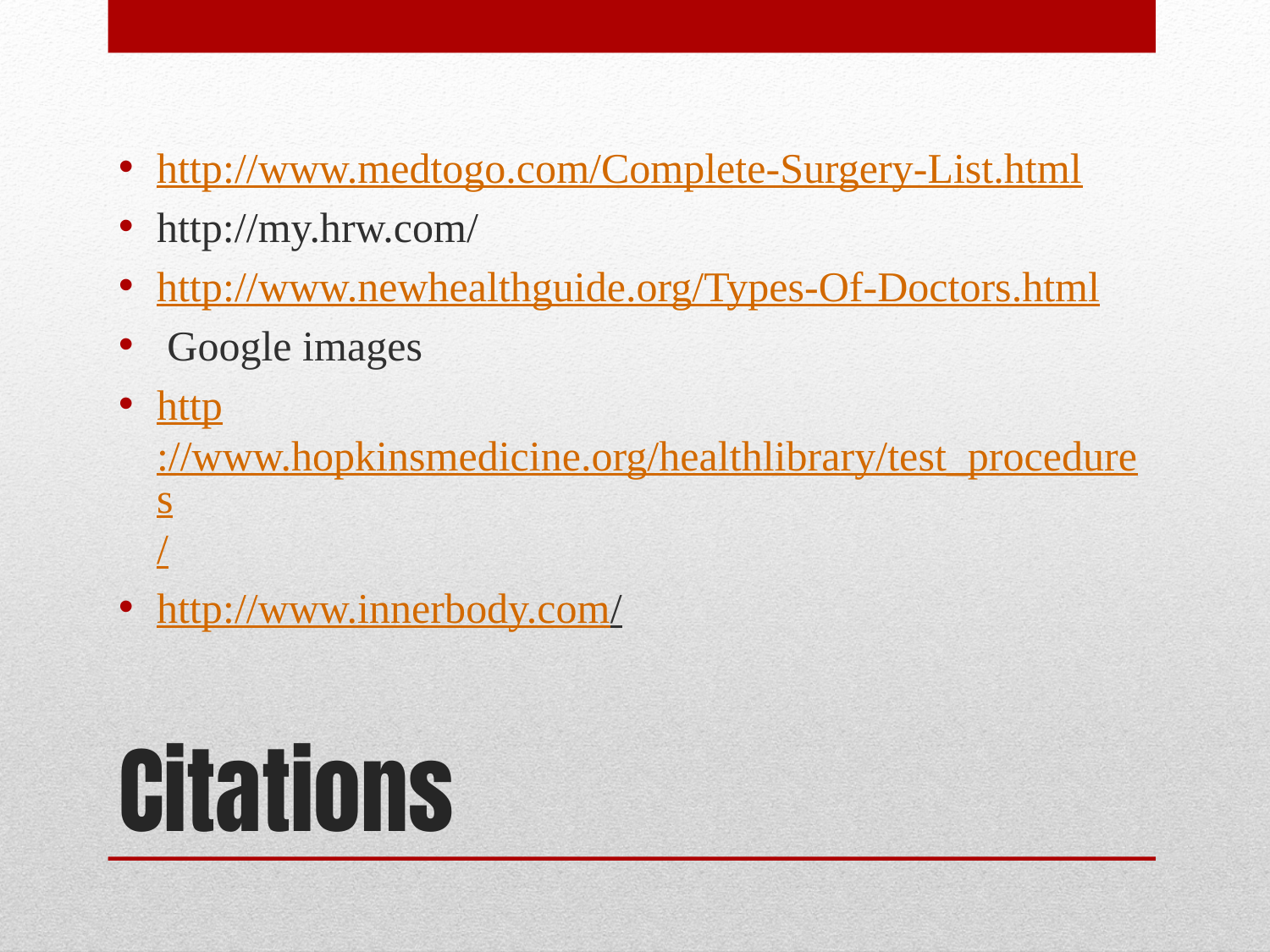

http://www.medtogo.com/Complete-Surgery-List.html
http://my.hrw.com/
http://www.newhealthguide.org/Types-Of-Doctors.html
 Google images
http://www.hopkinsmedicine.org/healthlibrary/test_procedures/
http://www.innerbody.com/
# Citations